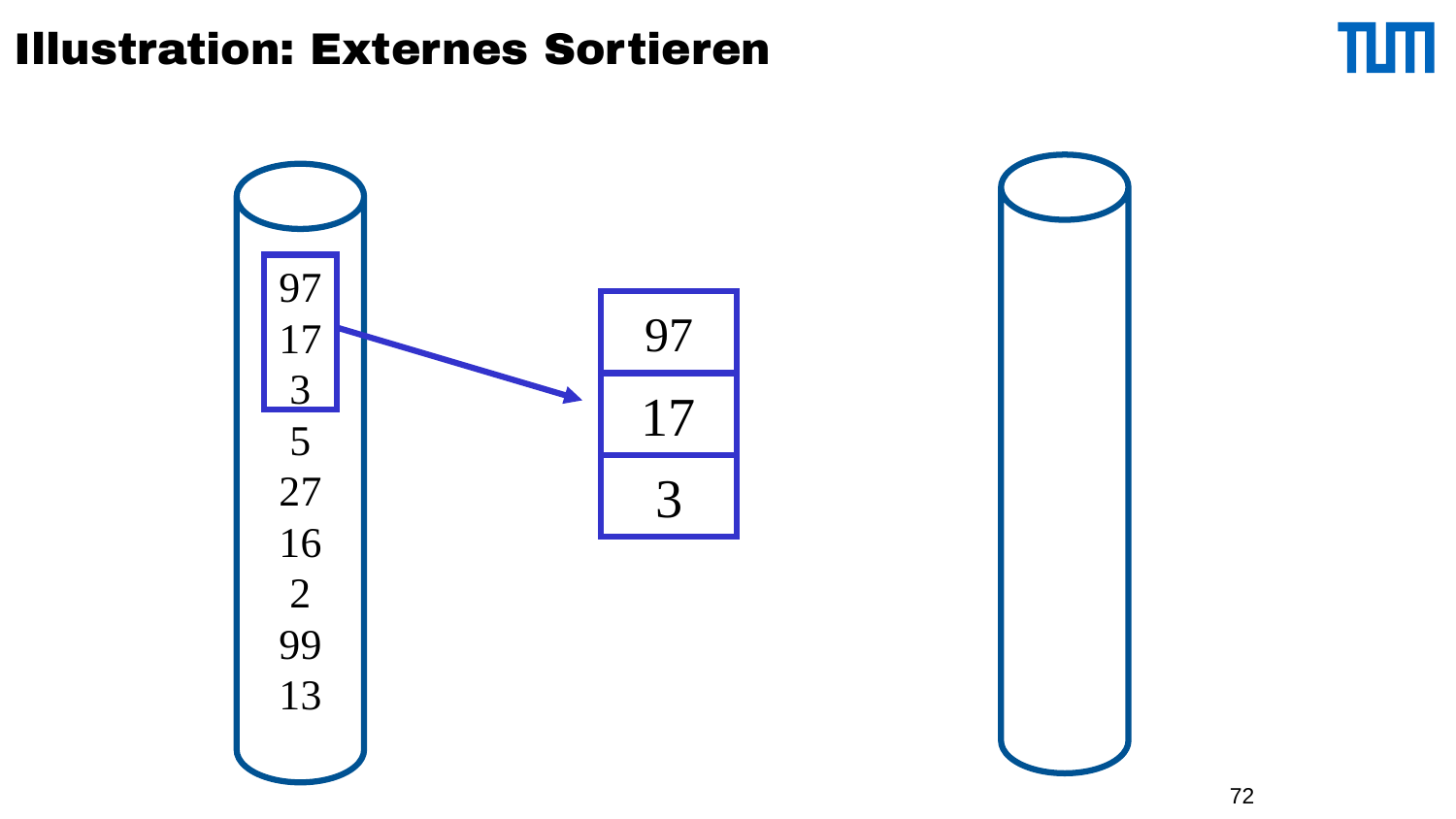

# Illustration: Externes Sortieren

97
17
3
5
27
16
2
99
13

97

17
3
72